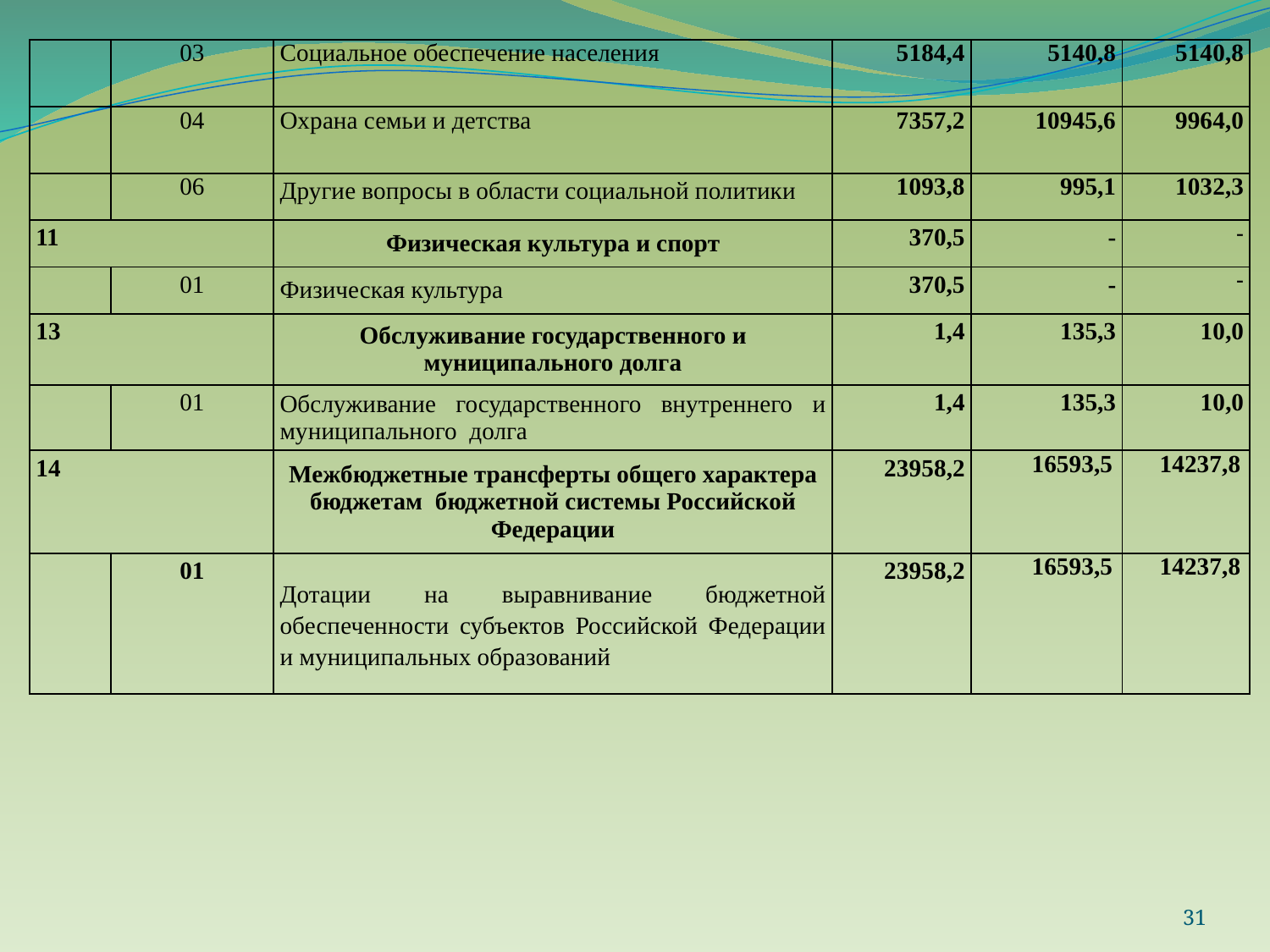

|  | 03 | Социальное обеспечение населения | 5184,4 | 5140,8 | 5140,8 |
| --- | --- | --- | --- | --- | --- |
|  | 04 | Охрана семьи и детства | 7357,2 | 10945,6 | 9964,0 |
|  | 06 | Другие вопросы в области социальной политики | 1093,8 | 995,1 | 1032,3 |
| 11 |  | Физическая культура и спорт | 370,5 | - | - |
|  | 01 | Физическая культура | 370,5 | - | - |
| 13 |  | Обслуживание государственного и муниципального долга | 1,4 | 135,3 | 10,0 |
|  | 01 | Обслуживание государственного внутреннего и муниципального долга | 1,4 | 135,3 | 10,0 |
| 14 |  | Межбюджетные трансферты общего характера бюджетам бюджетной системы Российской Федерации | 23958,2 | 16593,5 | 14237,8 |
|  | 01 | Дотации на выравнивание бюджетной обеспеченности субъектов Российской Федерации и муниципальных образований | 23958,2 | 16593,5 | 14237,8 |
31